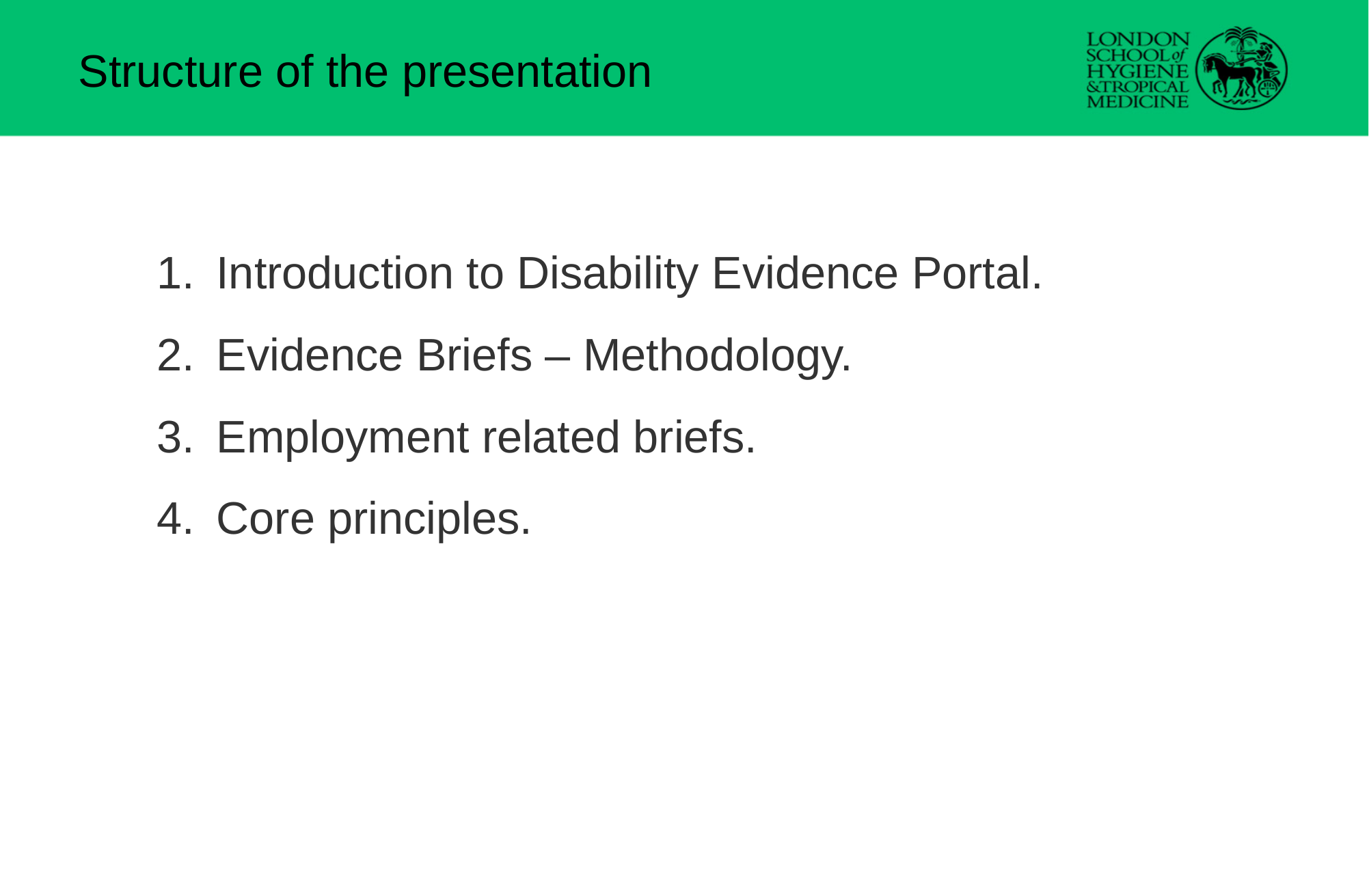

Structure of the presentation
Introduction to Disability Evidence Portal.
Evidence Briefs – Methodology.
Employment related briefs.
Core principles.